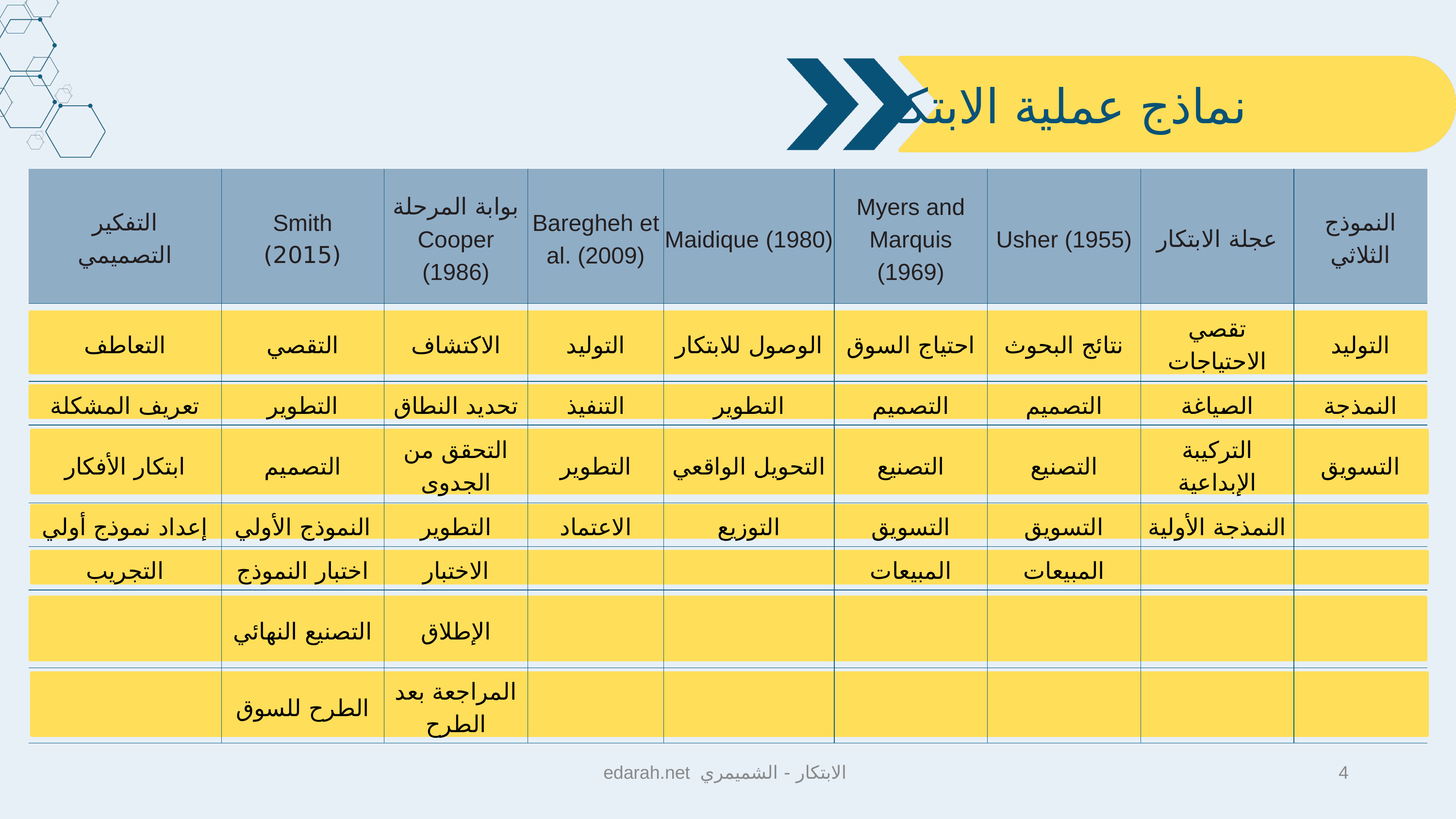

نماذج عملية الابتكار
| التفكير التصميمي | Smith (2015) | بوابة المرحلة Cooper (1986) | Baregheh et al. (2009) | Maidique (1980) | Myers and Marquis (1969) | Usher (1955) | عجلة الابتكار | النموذج الثلاثي |
| --- | --- | --- | --- | --- | --- | --- | --- | --- |
| التعاطف | التقصي | الاكتشاف | التوليد | الوصول للابتكار | احتياج السوق | نتائج البحوث | تقصي الاحتياجات | التوليد |
| تعريف المشكلة | التطوير | تحديد النطاق | التنفيذ | التطوير | التصميم | التصميم | الصياغة | النمذجة |
| ابتكار الأفكار | التصميم | التحقق من الجدوى | التطوير | التحويل الواقعي | التصنيع | التصنيع | التركيبة الإبداعية | التسويق |
| إعداد نموذج أولي | النموذج الأولي | التطوير | الاعتماد | التوزيع | التسويق | التسويق | النمذجة الأولية |  |
| التجريب | اختبار النموذج | الاختبار |  |  | المبيعات | المبيعات |  |  |
|  | التصنيع النهائي | الإطلاق |  |  |  |  |  |  |
|  | الطرح للسوق | المراجعة بعد الطرح |  |  |  |  |  |  |

edarah.net  الابتكار - الشميمري
4